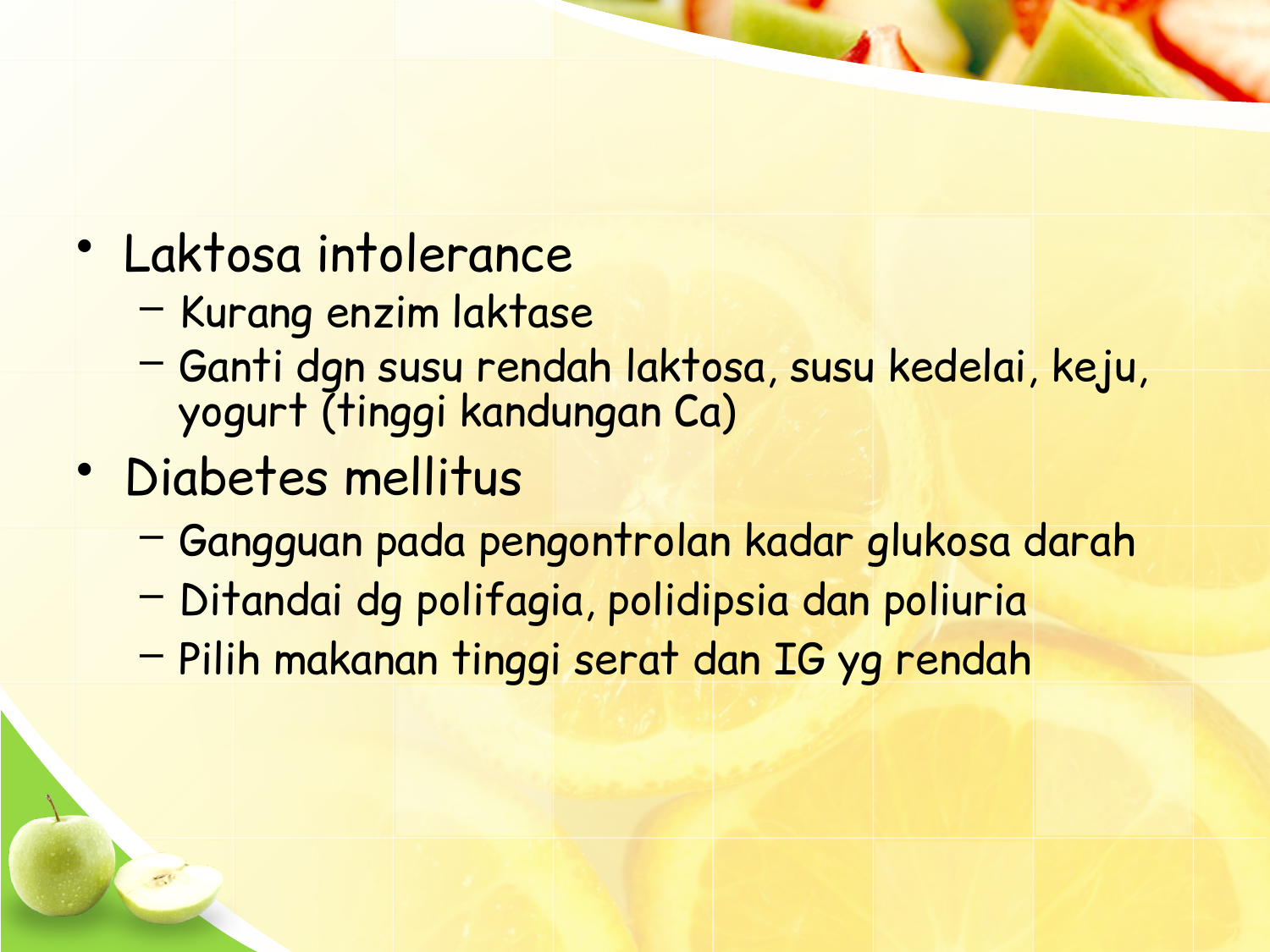

#
Laktosa intolerance
Kurang enzim laktase
Ganti dgn susu rendah laktosa, susu kedelai, keju, yogurt (tinggi kandungan Ca)
Diabetes mellitus
Gangguan pada pengontrolan kadar glukosa darah
Ditandai dg polifagia, polidipsia dan poliuria
Pilih makanan tinggi serat dan IG yg rendah